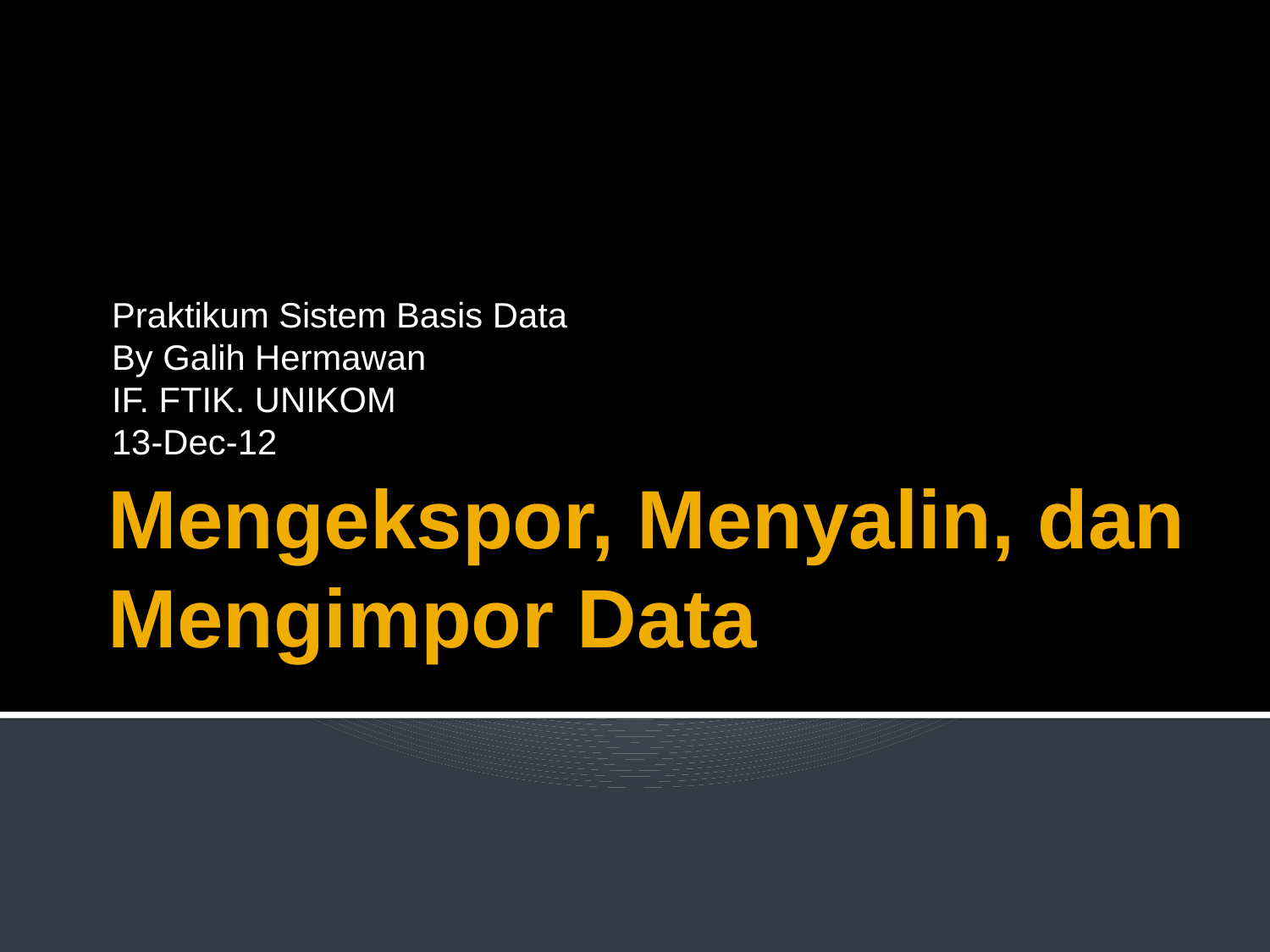

Praktikum Sistem Basis Data
By Galih Hermawan
IF. FTIK. UNIKOM
13-Dec-12
# Mengekspor, Menyalin, dan Mengimpor Data